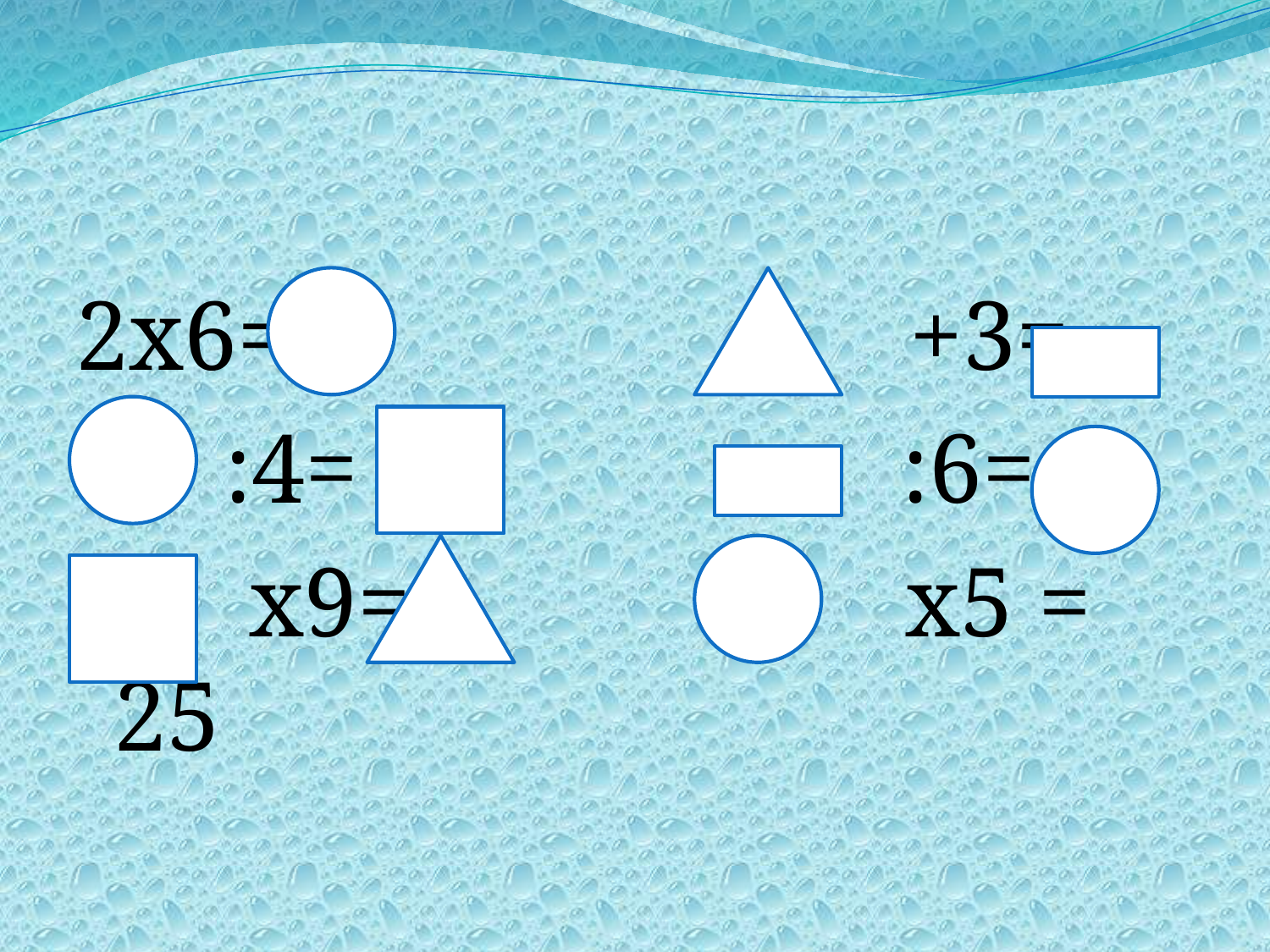

#

2x6=                         +3=
      :4=                      :6=
       x9=                    x5 = 25